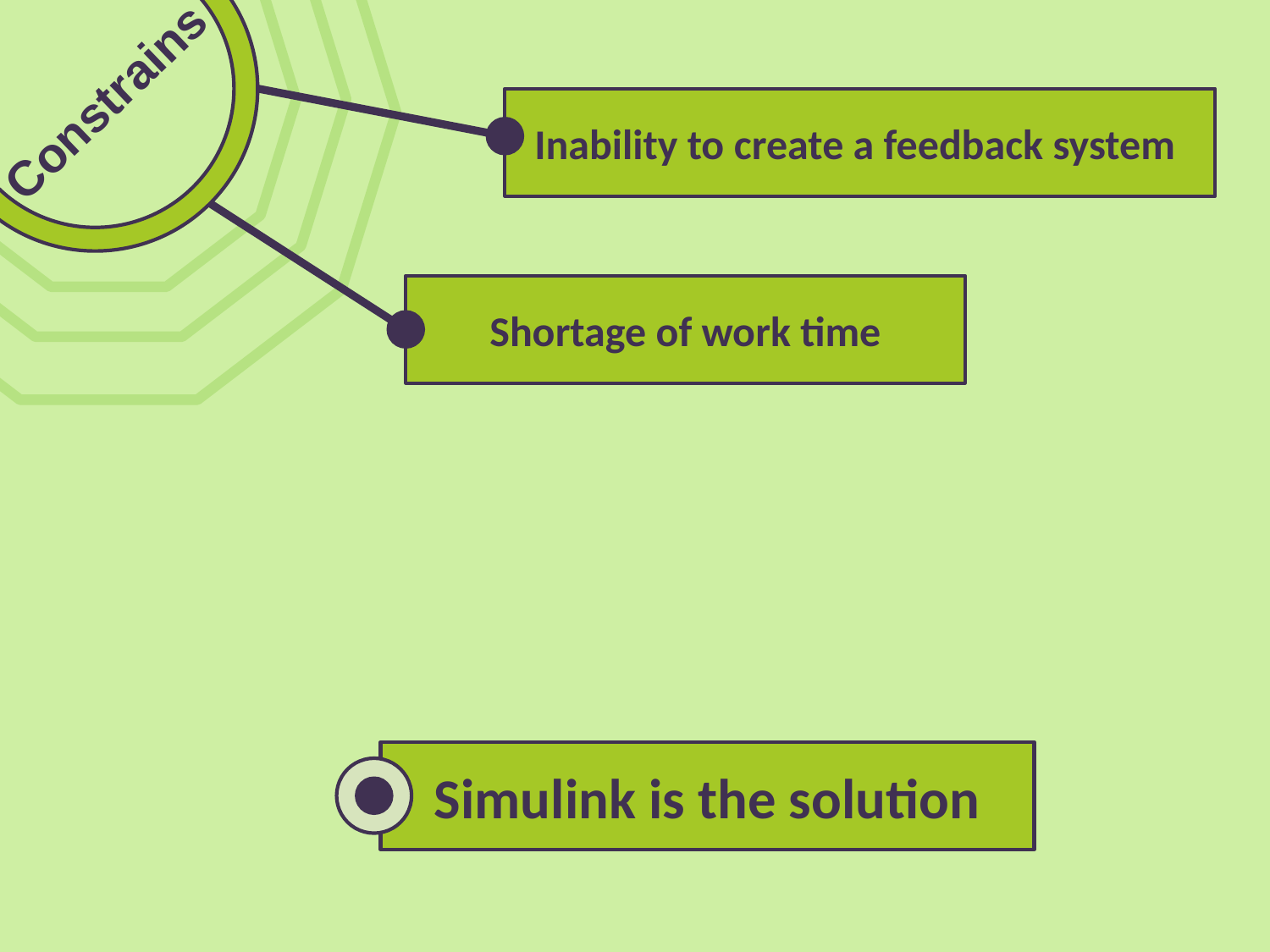

Constrains
Inability to create a feedback system

Shortage of work time

Simulink is the solution